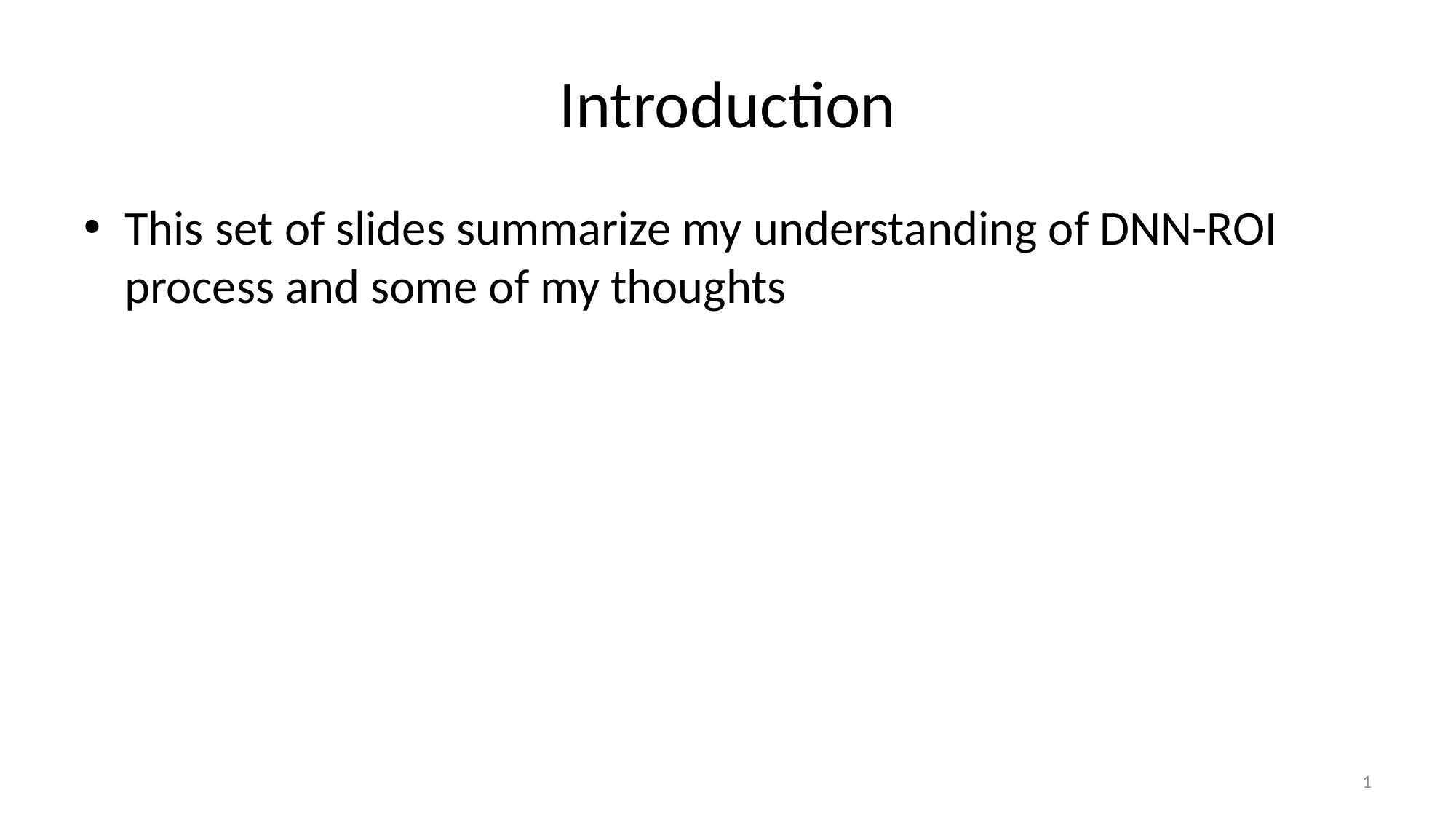

# Introduction
This set of slides summarize my understanding of DNN-ROI process and some of my thoughts
1